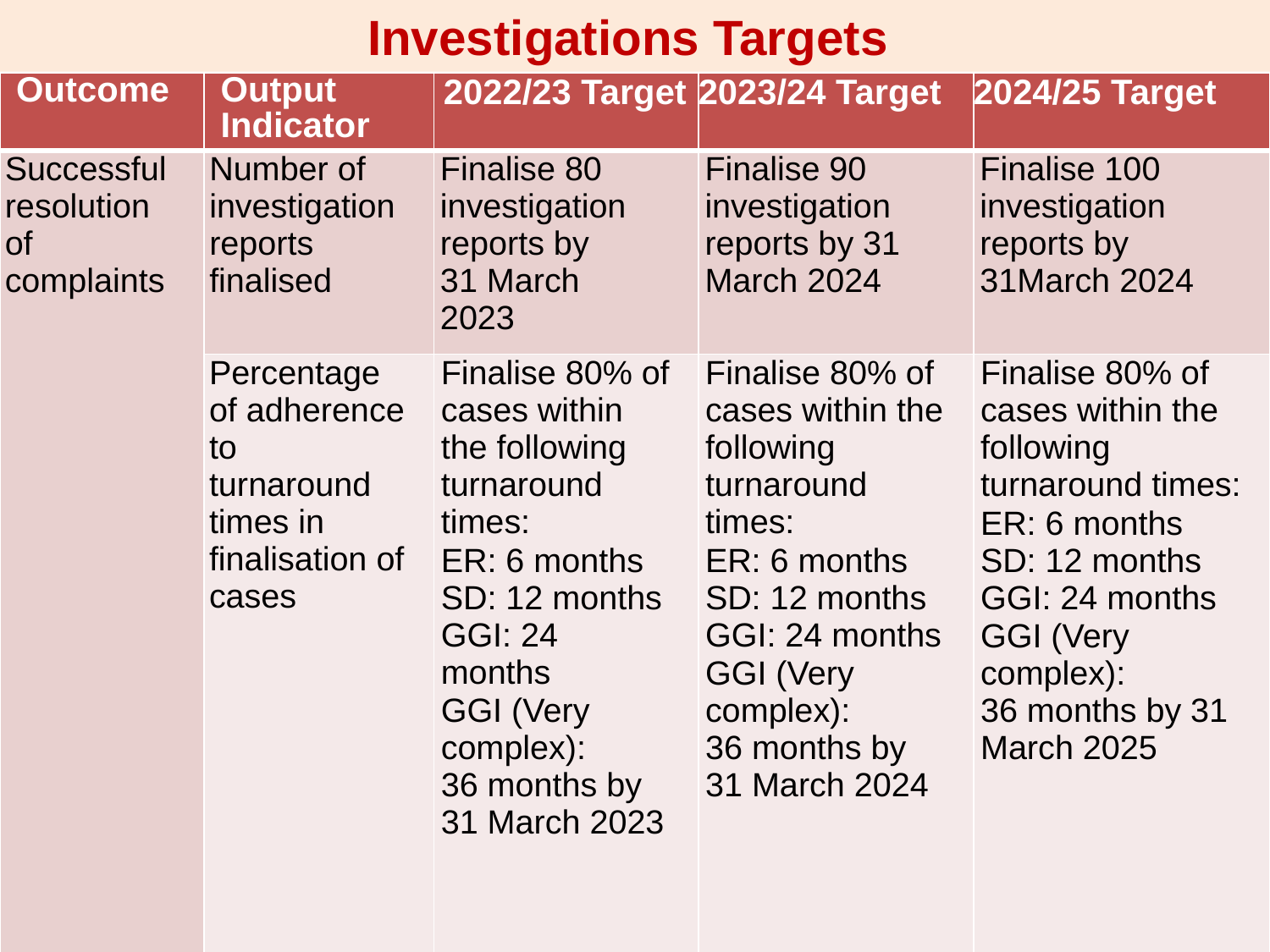

Investigations Targets
| Outcome | Output Indicator | 2022/23 Target | 2023/24 Target | 2024/25 Target |
| --- | --- | --- | --- | --- |
| Successful resolution of complaints | Number of investigation reports finalised | Finalise 80 investigation reports by 31 March 2023 | Finalise 90 investigation reports by 31 March 2024 | Finalise 100 investigation reports by 31March 2024 |
|  | Percentage of adherence to turnaround times in finalisation of cases | Finalise 80% of cases within the following turnaround times: ER: 6 months SD: 12 months GGI: 24 months GGI (Very complex): 36 months by 31 March 2023 | Finalise 80% of cases within the following turnaround times: ER: 6 months SD: 12 months GGI: 24 months GGI (Very complex): 36 months by 31 March 2024 | Finalise 80% of cases within the following turnaround times: ER: 6 months SD: 12 months GGI: 24 months GGI (Very complex): 36 months by 31 March 2025 |